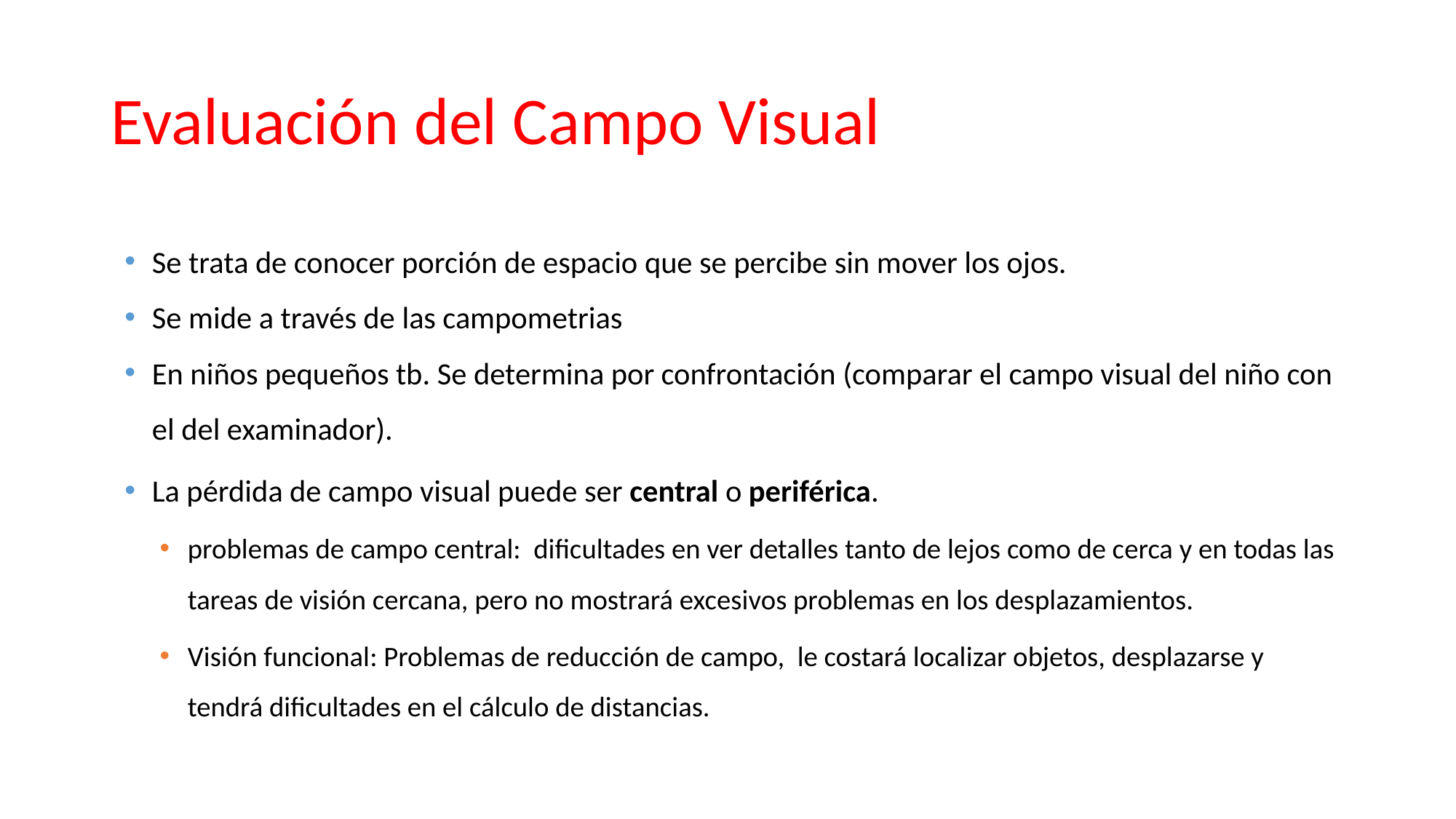

# Evaluación del Campo Visual
Se trata de conocer porción de espacio que se percibe sin mover los ojos.
Se mide a través de las campometrias
En niños pequeños tb. Se determina por confrontación (comparar el campo visual del niño con el del examinador).
La pérdida de campo visual puede ser central o periférica.
problemas de campo central:  dificultades en ver detalles tanto de lejos como de cerca y en todas las tareas de visión cercana, pero no mostrará excesivos problemas en los desplazamientos.
Visión funcional: Problemas de reducción de campo,  le costará localizar objetos, desplazarse y tendrá dificultades en el cálculo de distancias.